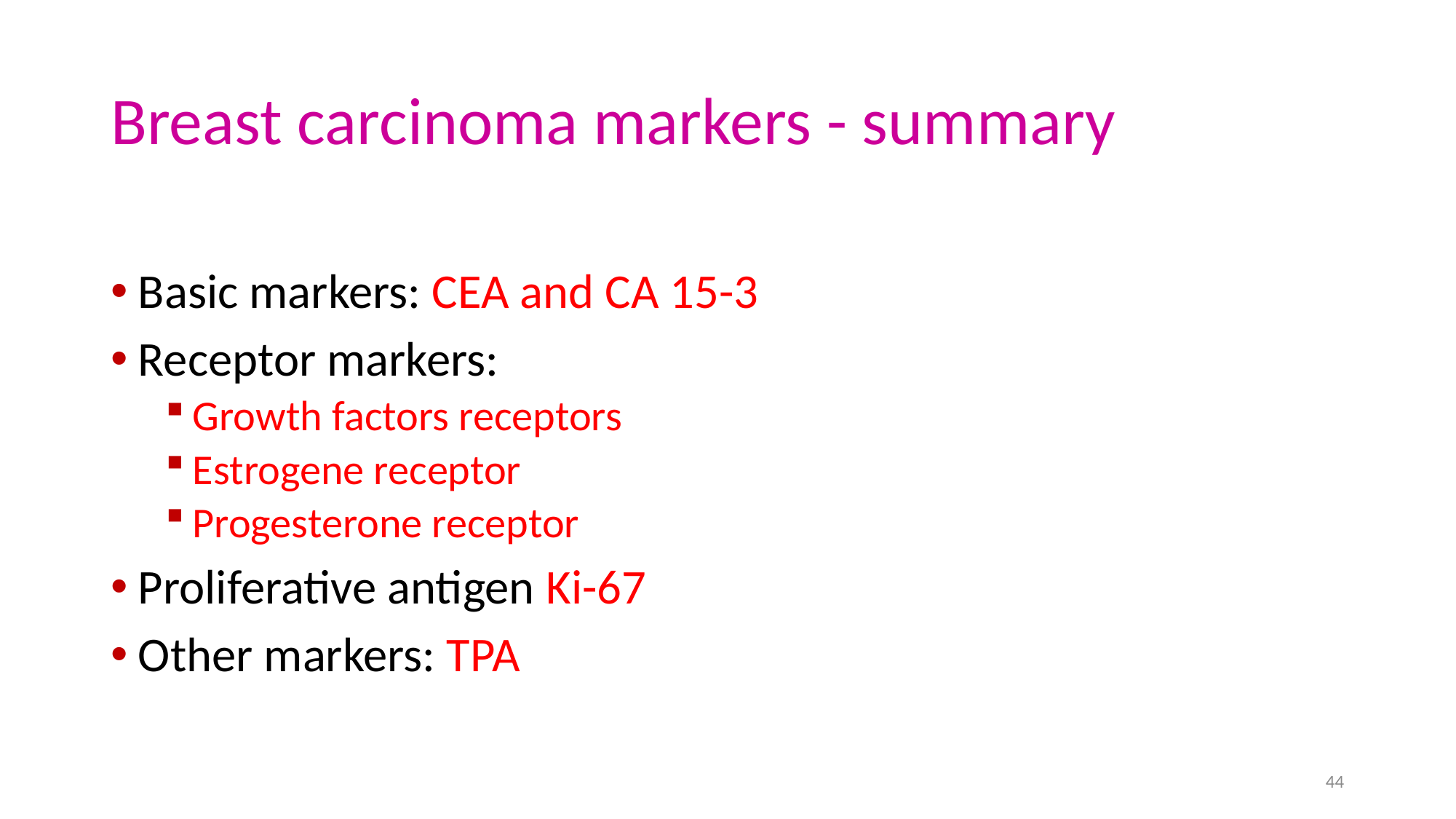

# Breast carcinoma markers - summary
Basic markers: CEA and CA 15-3
Receptor markers:
Growth factors receptors
Estrogene receptor
Progesterone receptor
Proliferative antigen Ki-67
Other markers: TPA
44